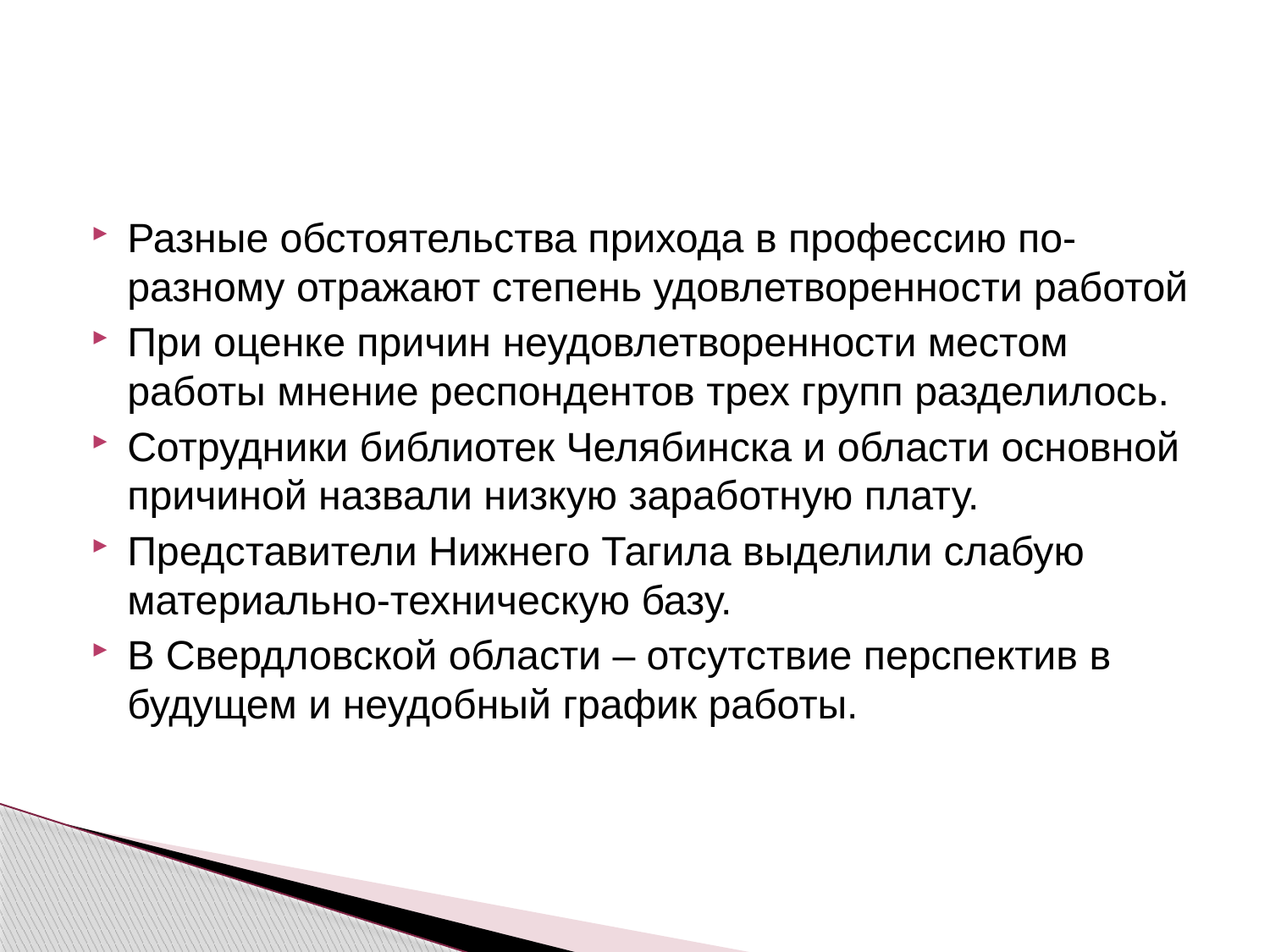

#
Разные обстоятельства прихода в профессию по-разному отражают степень удовлетворенности работой
При оценке причин неудовлетворенности местом работы мнение респондентов трех групп разделилось.
Сотрудники библиотек Челябинска и области основной причиной назвали низкую заработную плату.
Представители Нижнего Тагила выделили слабую материально-техническую базу.
В Свердловской области – отсутствие перспектив в будущем и неудобный график работы.